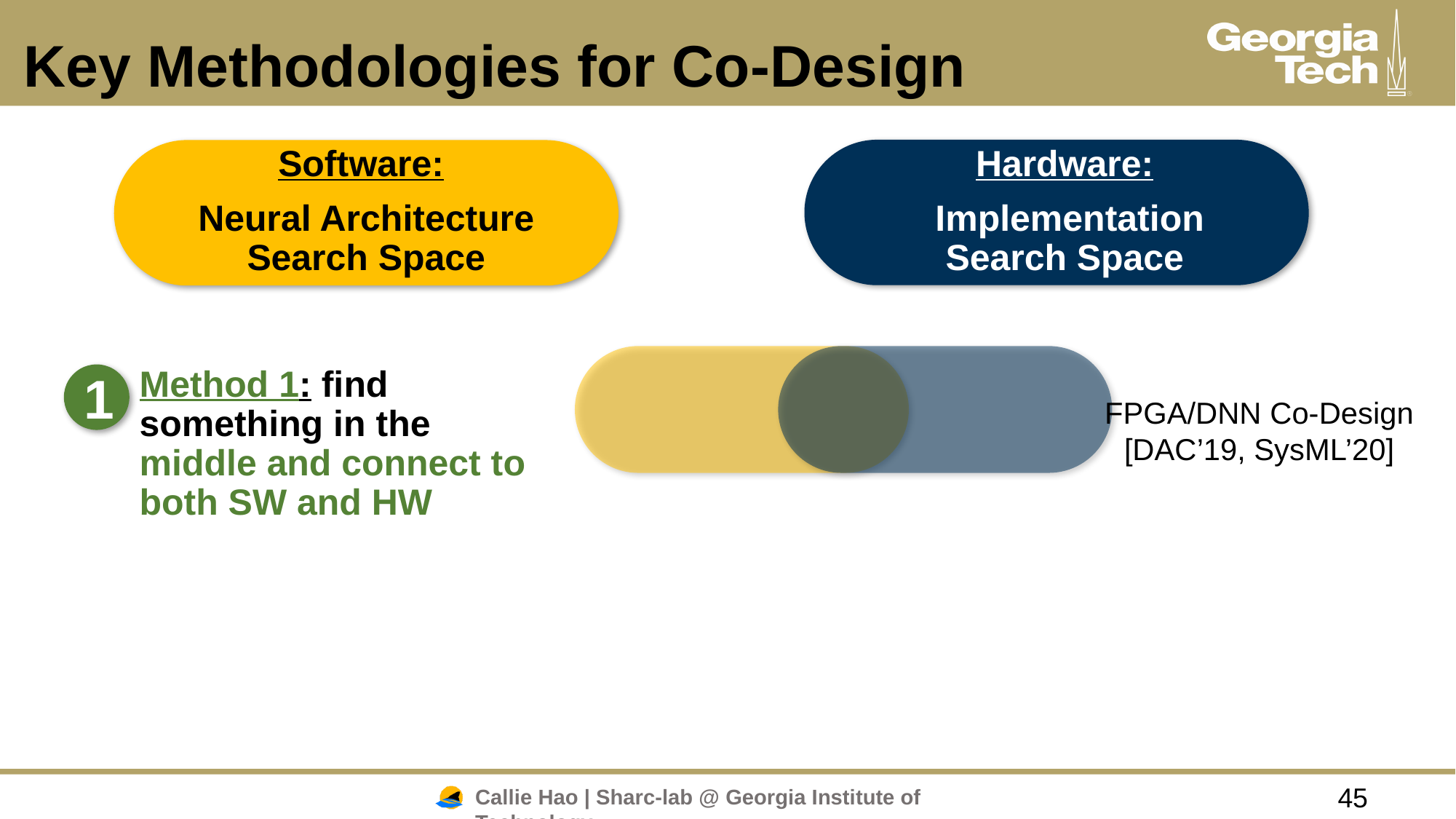

# Key Methodologies for Co-Design

Software:
Neural Architecture Search Space
Hardware:
 Implementation Search Space

Method 1: find something in the middle and connect to both SW and HW
1
FPGA/DNN Co-Design [DAC’19, SysML’20]
45